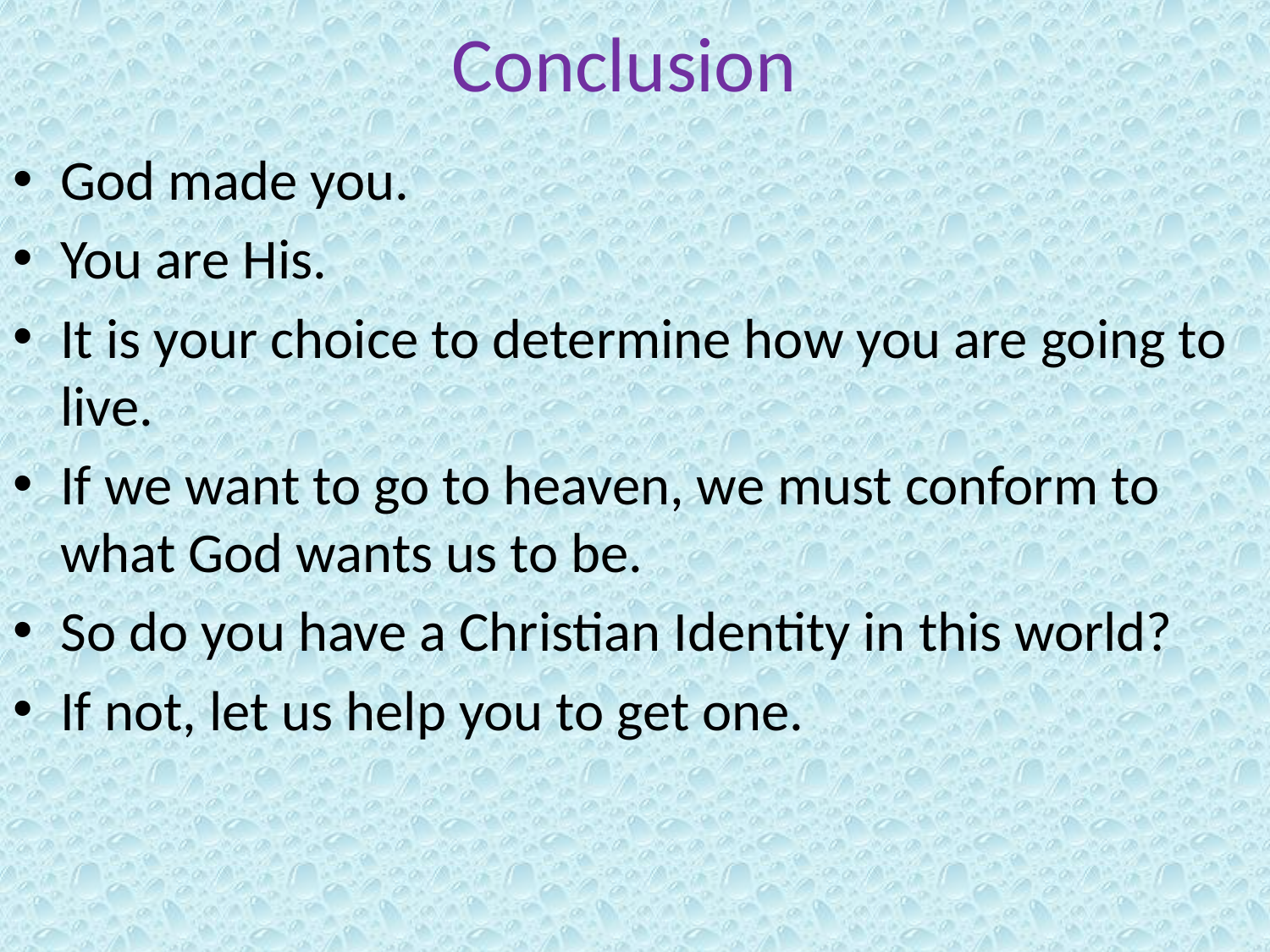

# Conclusion
God made you.
You are His.
It is your choice to determine how you are going to live.
If we want to go to heaven, we must conform to what God wants us to be.
So do you have a Christian Identity in this world?
If not, let us help you to get one.